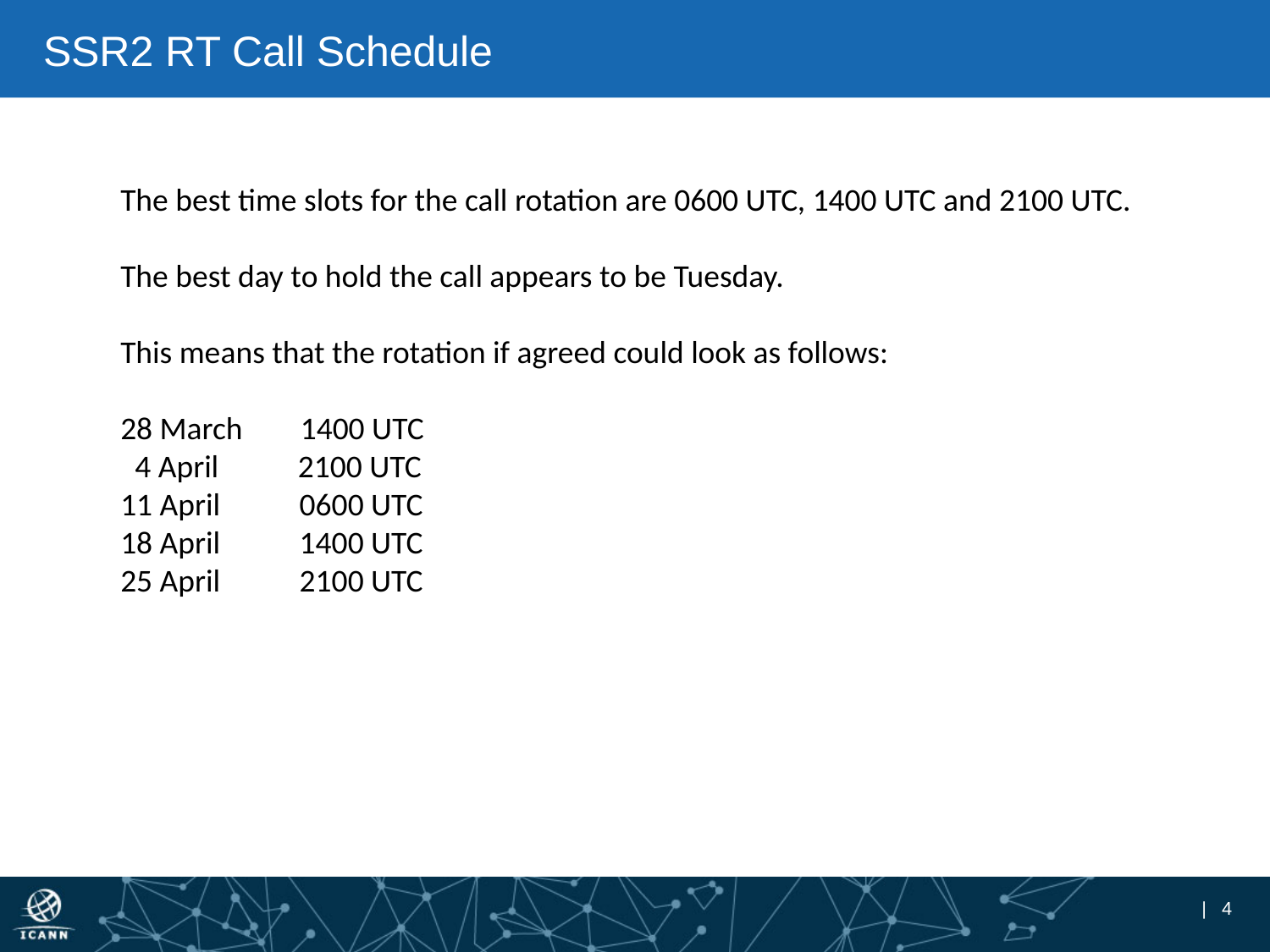

# SSR2 RT Call Schedule
The best time slots for the call rotation are 0600 UTC, 1400 UTC and 2100 UTC.

The best day to hold the call appears to be Tuesday.

This means that the rotation if agreed could look as follows:

28 March        1400 UTC
  4 April           2100 UTC
11 April           0600 UTC
18 April           1400 UTC
25 April           2100 UTC